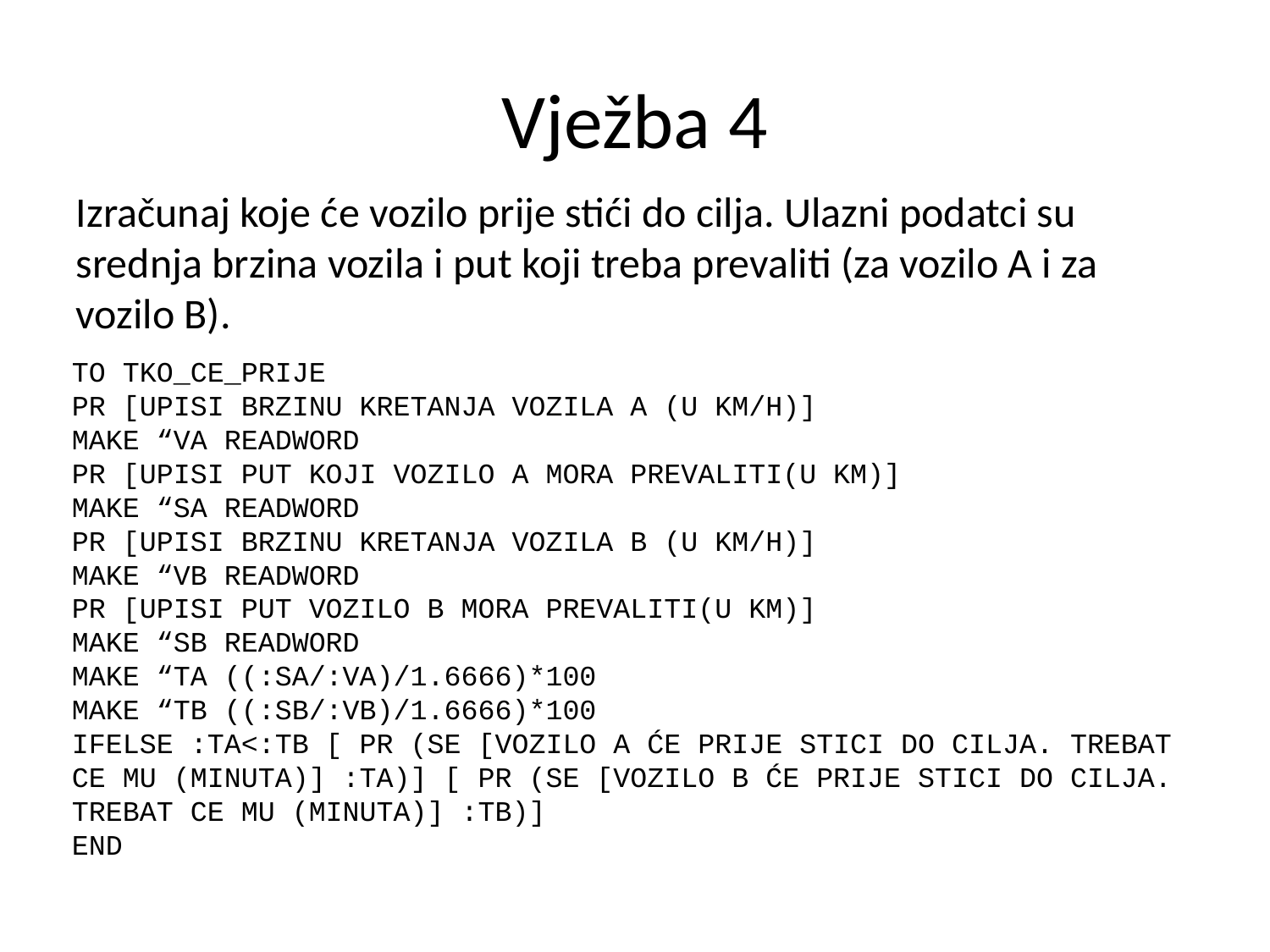

# Vježba 4
Izračunaj koje će vozilo prije stići do cilja. Ulazni podatci su srednja brzina vozila i put koji treba prevaliti (za vozilo A i za vozilo B).
TO TKO_CE_PRIJE
PR [UPISI BRZINU KRETANJA VOZILA A (U KM/H)]
MAKE “VA READWORD
PR [UPISI PUT KOJI VOZILO A MORA PREVALITI(U KM)]
MAKE “SA READWORD
PR [UPISI BRZINU KRETANJA VOZILA B (U KM/H)]
MAKE “VB READWORD
PR [UPISI PUT VOZILO B MORA PREVALITI(U KM)]
MAKE “SB READWORD
MAKE “TA ((:SA/:VA)/1.6666)*100
MAKE “TB ((:SB/:VB)/1.6666)*100
IFELSE :TA<:TB [ PR (SE [VOZILO A ĆE PRIJE STICI DO CILJA. TREBAT
CE MU (MINUTA)] :TA)] [ PR (SE [VOZILO B ĆE PRIJE STICI DO CILJA.
TREBAT CE MU (MINUTA)] :TB)]
END